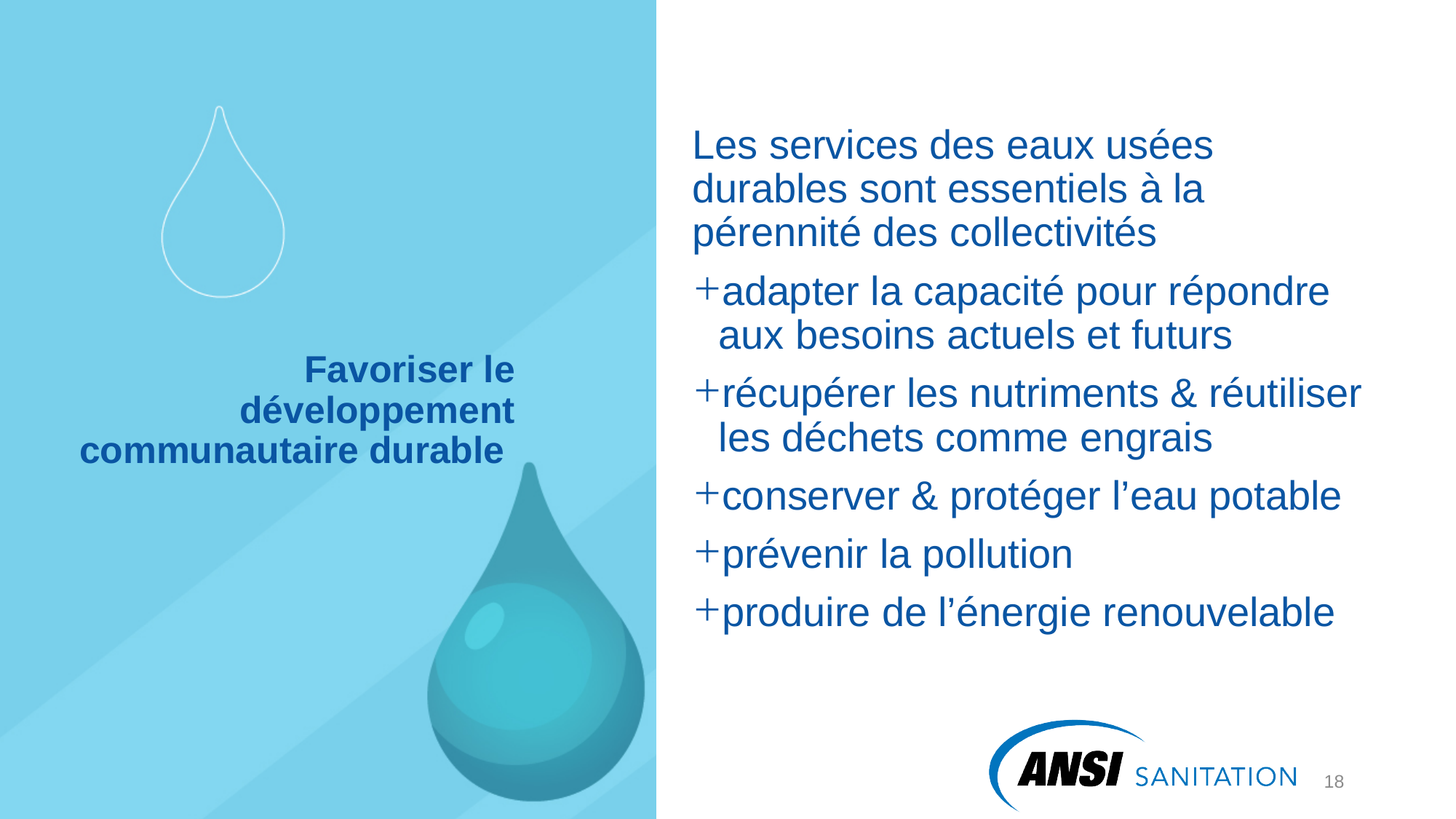

Les services des eaux usées durables sont essentiels à la pérennité des collectivités
adapter la capacité pour répondre aux besoins actuels et futurs
récupérer les nutriments & réutiliser les déchets comme engrais
conserver & protéger l’eau potable
prévenir la pollution
produire de l’énergie renouvelable
# Favoriser le développement communautaire durable
18